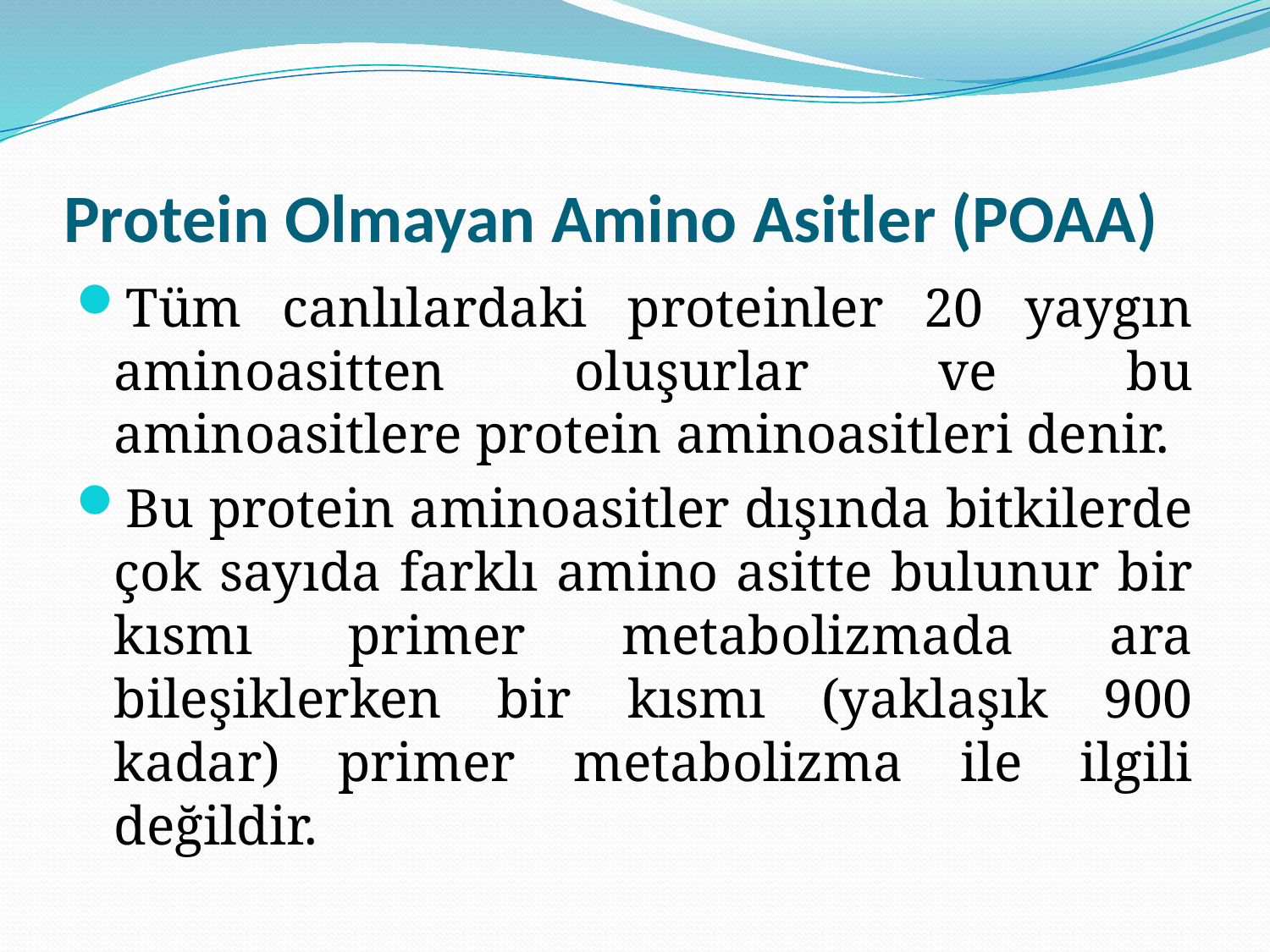

# Protein Olmayan Amino Asitler (POAA)
Tüm canlılardaki proteinler 20 yaygın aminoasitten oluşurlar ve bu aminoasitlere protein aminoasitleri denir.
Bu protein aminoasitler dışında bitkilerde çok sayıda farklı amino asitte bulunur bir kısmı primer metabolizmada ara bileşiklerken bir kısmı (yaklaşık 900 kadar) primer metabolizma ile ilgili değildir.